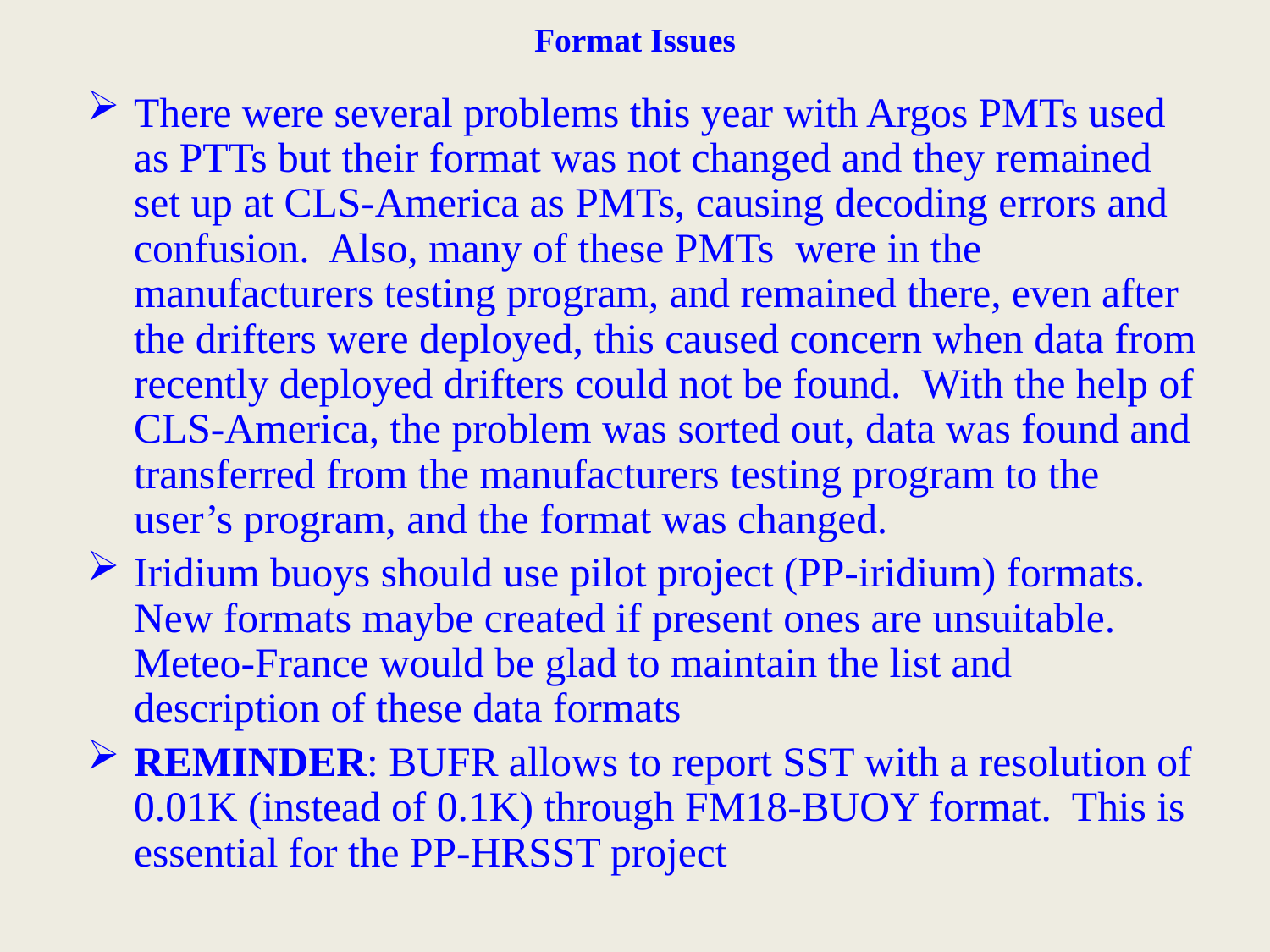

# Format Issues
There were several problems this year with Argos PMTs used as PTTs but their format was not changed and they remained set up at CLS-America as PMTs, causing decoding errors and confusion.  Also, many of these PMTs  were in the manufacturers testing program, and remained there, even after the drifters were deployed, this caused concern when data from recently deployed drifters could not be found.  With the help of CLS-America, the problem was sorted out, data was found and transferred from the manufacturers testing program to the user’s program, and the format was changed.
Iridium buoys should use pilot project (PP-iridium) formats.  New formats maybe created if present ones are unsuitable.  Meteo-France would be glad to maintain the list and description of these data formats
REMINDER: BUFR allows to report SST with a resolution of 0.01K (instead of 0.1K) through FM18-BUOY format.  This is essential for the PP-HRSST project